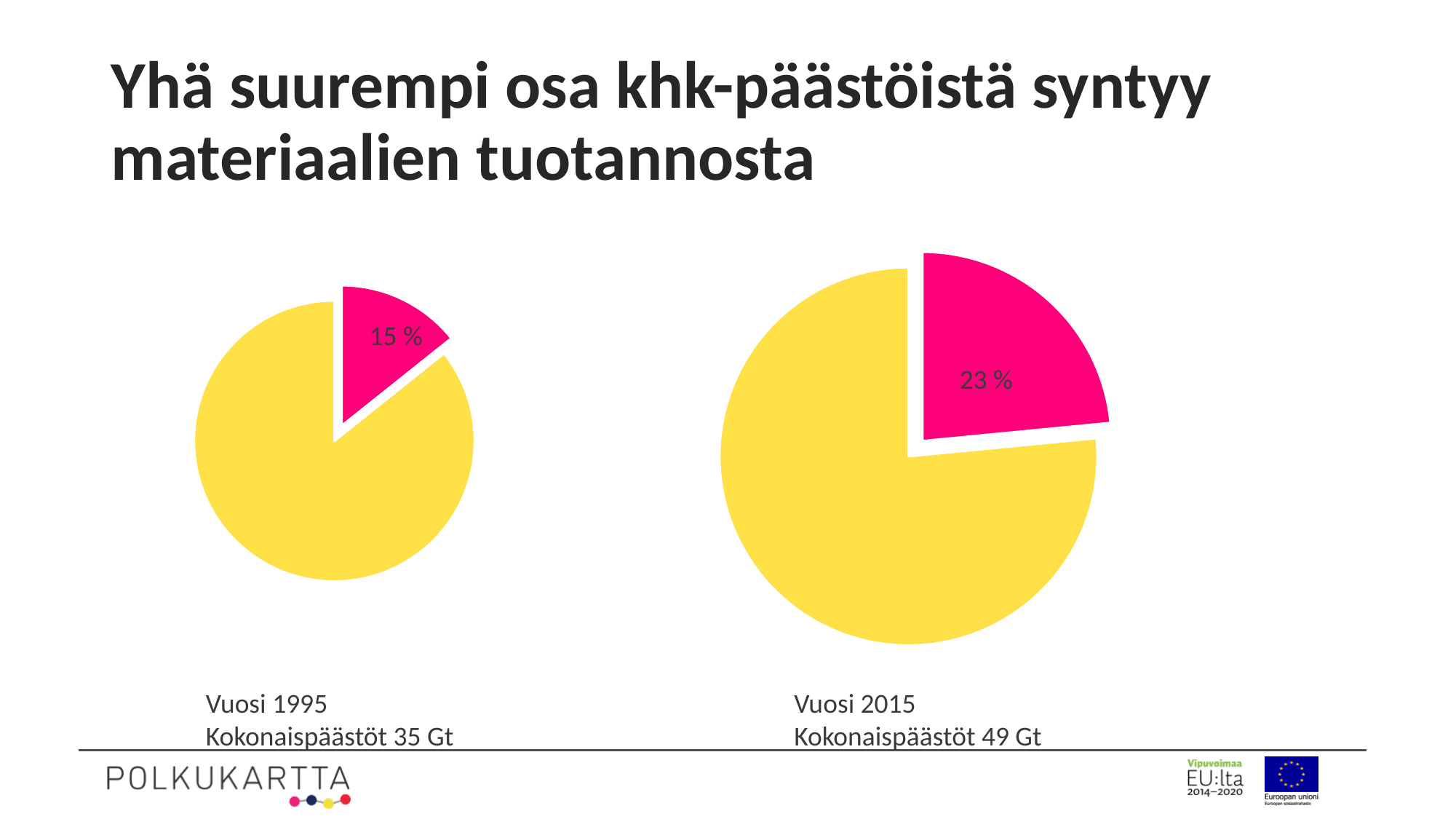

# Yhä suurempi osa khk-päästöistä syntyy materiaalien tuotannosta

### Chart

| Category |  |
|---|---|
| materiaalit | 11.5 |
| muut | 37.5 |

### Chart

| Category |  |
|---|---|
| materiaalit | 5.0 |
| muut | 30.0 |
15 %
23 %
Vuosi 1995 Kokonaispäästöt 35 Gt
Vuosi 2015 Kokonaispäästöt 49 Gt